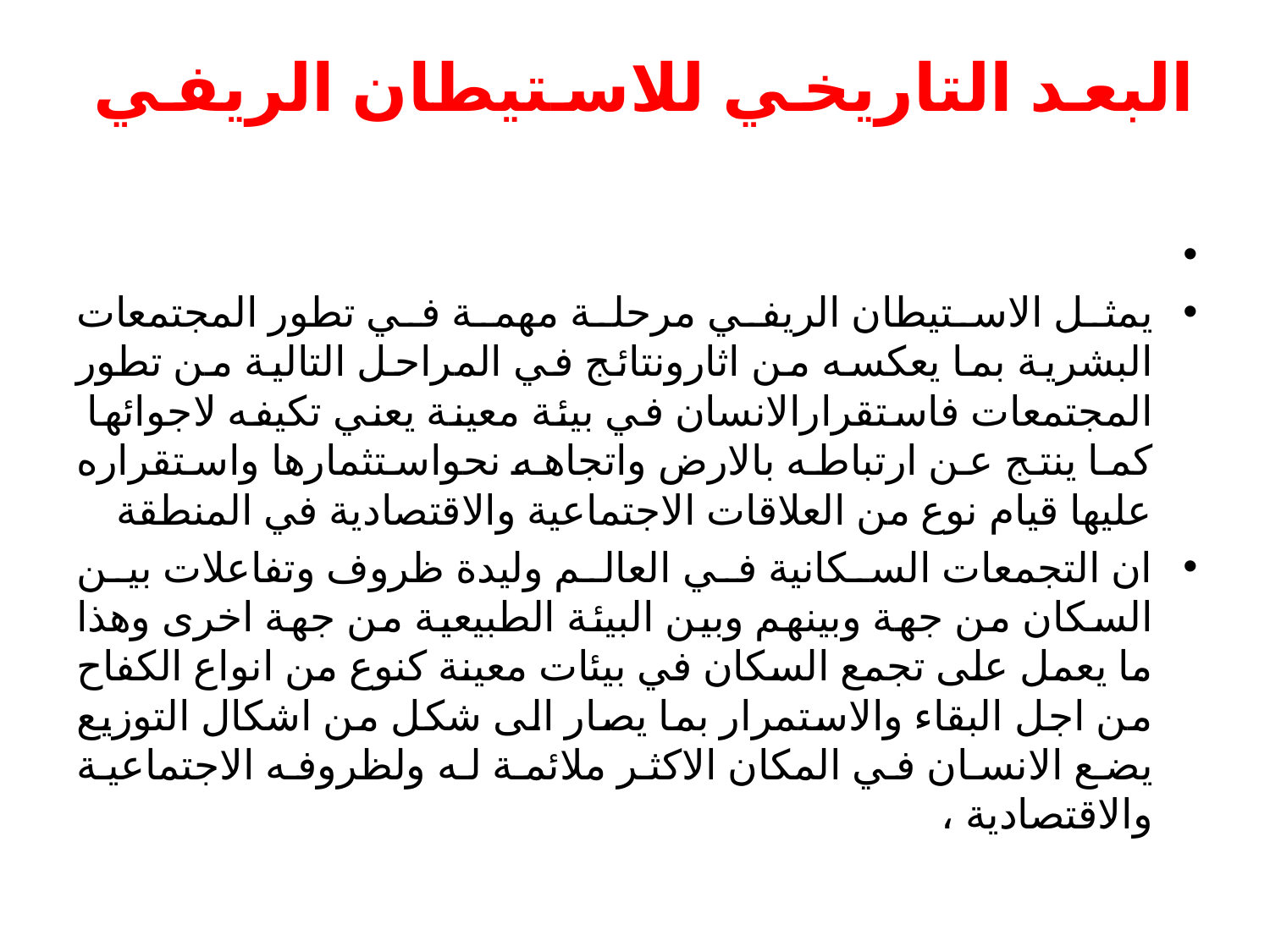

# البعد التاريخي للاستيطان الريفي

يمثل الاستيطان الريفي مرحلة مهمة في تطور المجتمعات البشرية بما يعكسه من اثارونتائج في المراحل التالية من تطور المجتمعات فاستقرارالانسان في بيئة معينة يعني تكيفه لاجوائها  كما ينتج عن ارتباطه بالارض واتجاهه نحواستثمارها واستقراره عليها قيام نوع من العلاقات الاجتماعية والاقتصادية في المنطقة
ان التجمعات السكانية في العالم وليدة ظروف وتفاعلات بين السكان من جهة وبينهم وبين البيئة الطبيعية من جهة اخرى وهذا ما يعمل على تجمع السكان في بيئات معينة كنوع من انواع الكفاح من اجل البقاء والاستمرار بما يصار الى شكل من اشكال التوزيع يضع الانسان في المكان الاكثر ملائمة له ولظروفه الاجتماعية والاقتصادية ،